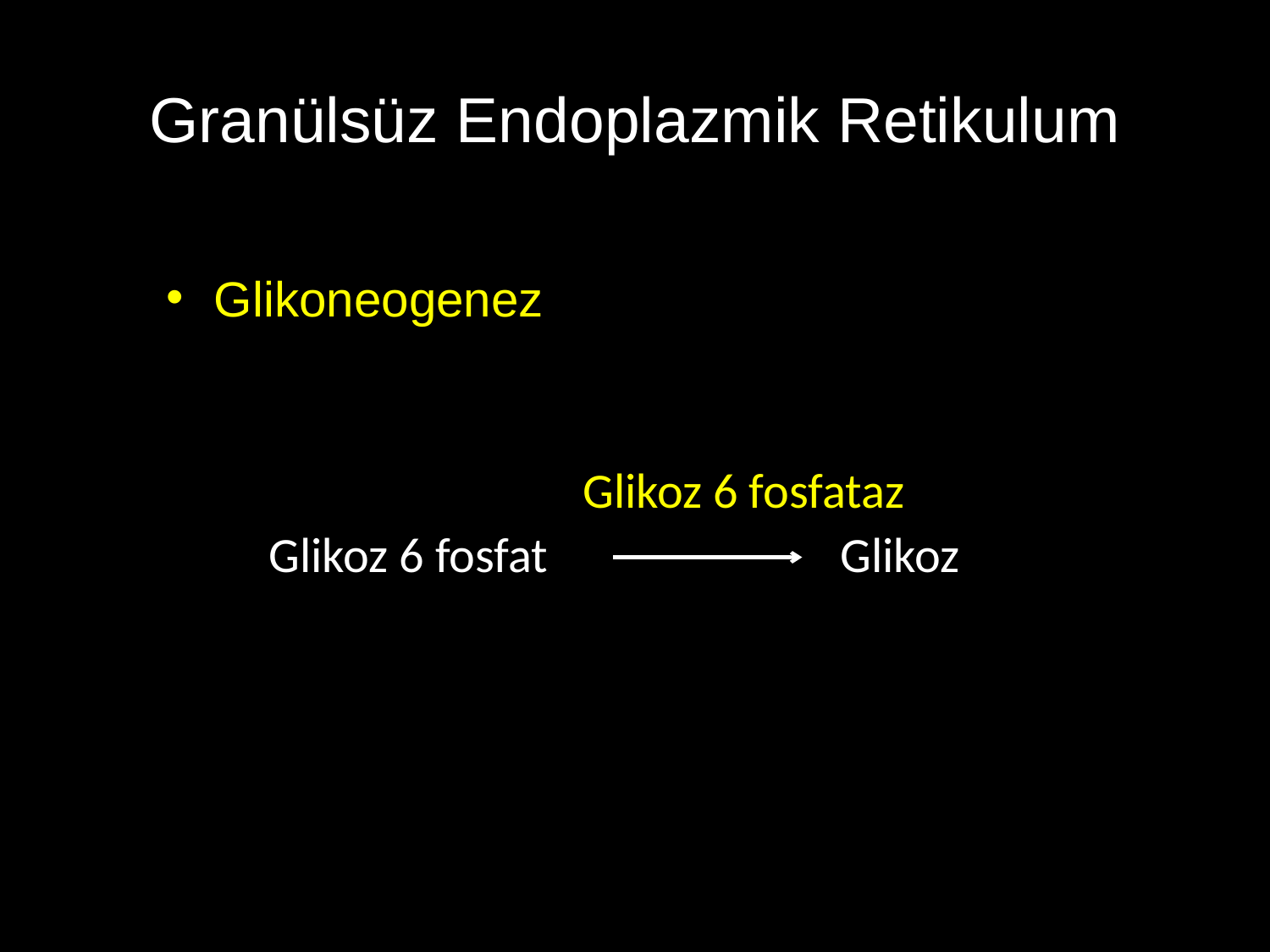

# Granülsüz Endoplazmik Retikulum
Glikoneogenez

Glikoz 6 fosfataz
Glikoz 6 fosfat
Glikoz